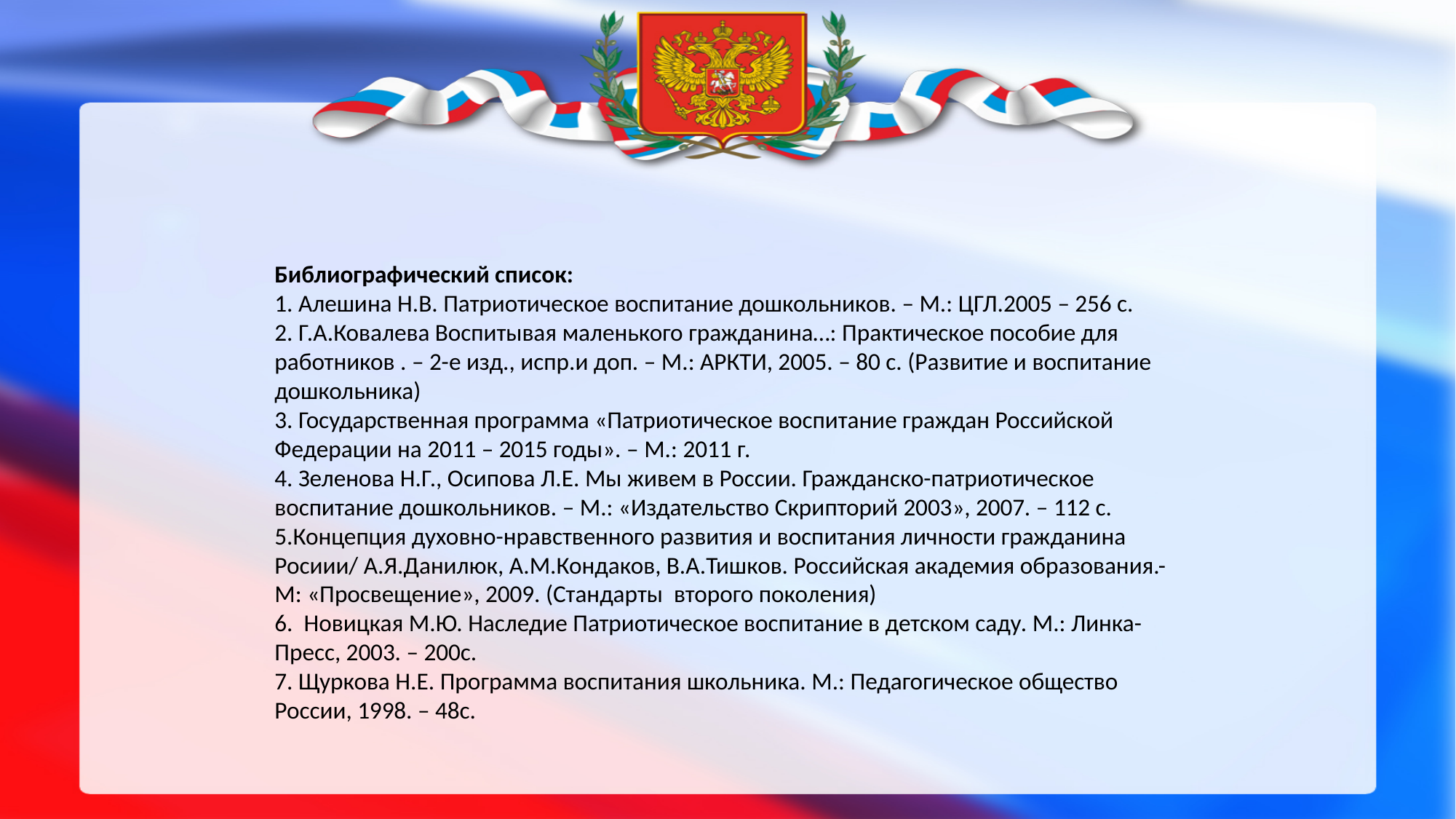

Библиографический список:
1. Алешина Н.В. Патриотическое воспитание дошкольников. – М.: ЦГЛ.2005 – 256 с.
2. Г.А.Ковалева Воспитывая маленького гражданина…: Практическое пособие для работников . – 2-е изд., испр.и доп. – М.: АРКТИ, 2005. – 80 с. (Развитие и воспитание дошкольника)
3. Государственная программа «Патриотическое воспитание граждан Российской Федерации на 2011 – 2015 годы». – М.: 2011 г.
4. Зеленова Н.Г., Осипова Л.Е. Мы живем в России. Гражданско-патриотическое воспитание дошкольников. – М.: «Издательство Скрипторий 2003», 2007. – 112 с.
5.Концепция духовно-нравственного развития и воспитания личности гражданина Росиии/ А.Я.Данилюк, А.М.Кондаков, В.А.Тишков. Российская академия образования.- М: «Просвещение», 2009. (Стандарты  второго поколения)
6.  Новицкая М.Ю. Наследие Патриотическое воспитание в детском саду. М.: Линка-Пресс, 2003. – 200с.
7. Щуркова Н.Е. Программа воспитания школьника. М.: Педагогическое общество России, 1998. – 48с.